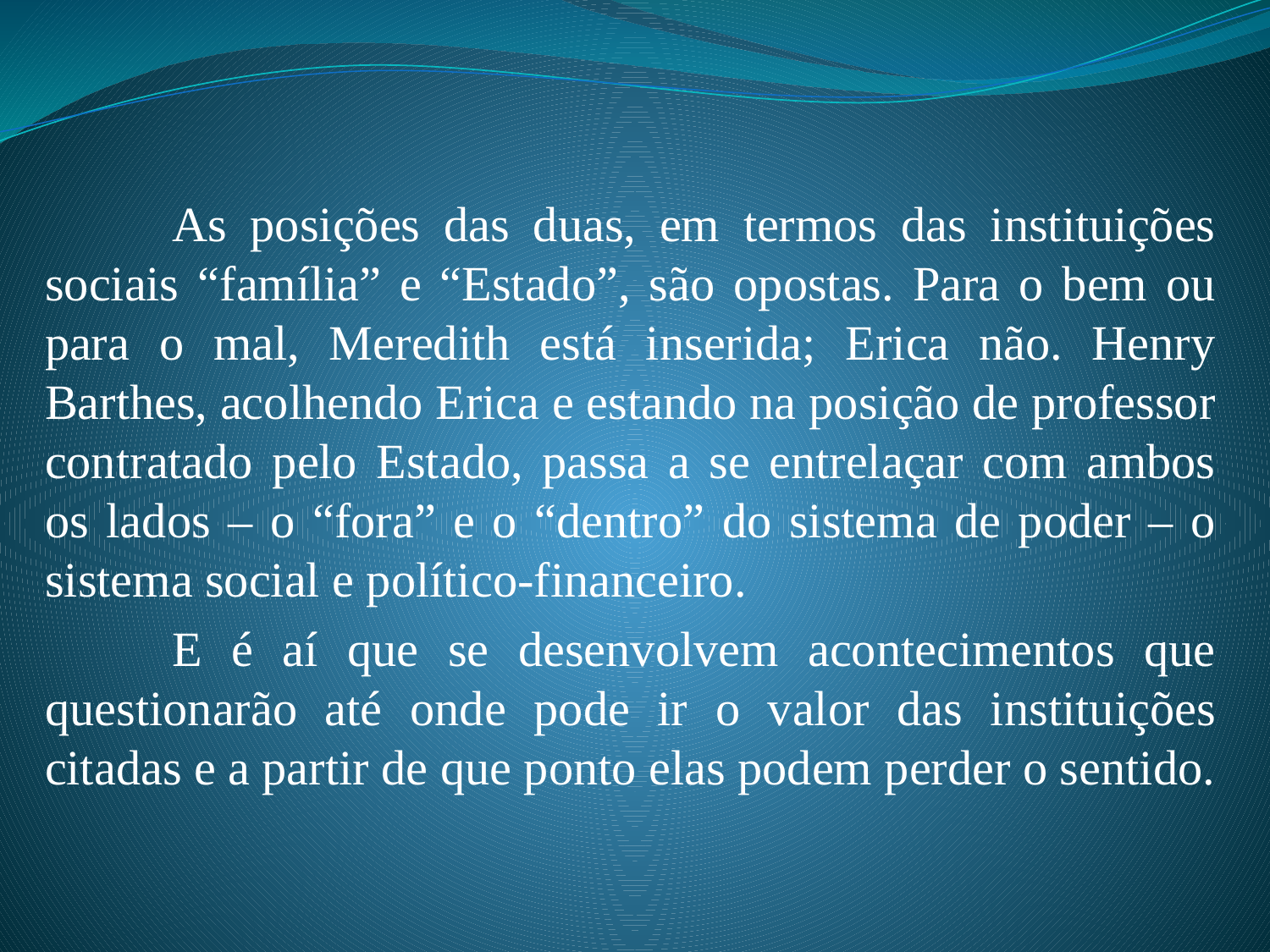

As posições das duas, em termos das instituições sociais “família” e “Estado”, são opostas. Para o bem ou para o mal, Meredith está inserida; Erica não. Henry Barthes, acolhendo Erica e estando na posição de professor contratado pelo Estado, passa a se entrelaçar com ambos os lados – o “fora” e o “dentro” do sistema de poder – o sistema social e político-financeiro.
	E é aí que se desenvolvem acontecimentos que questionarão até onde pode ir o valor das instituições citadas e a partir de que ponto elas podem perder o sentido.